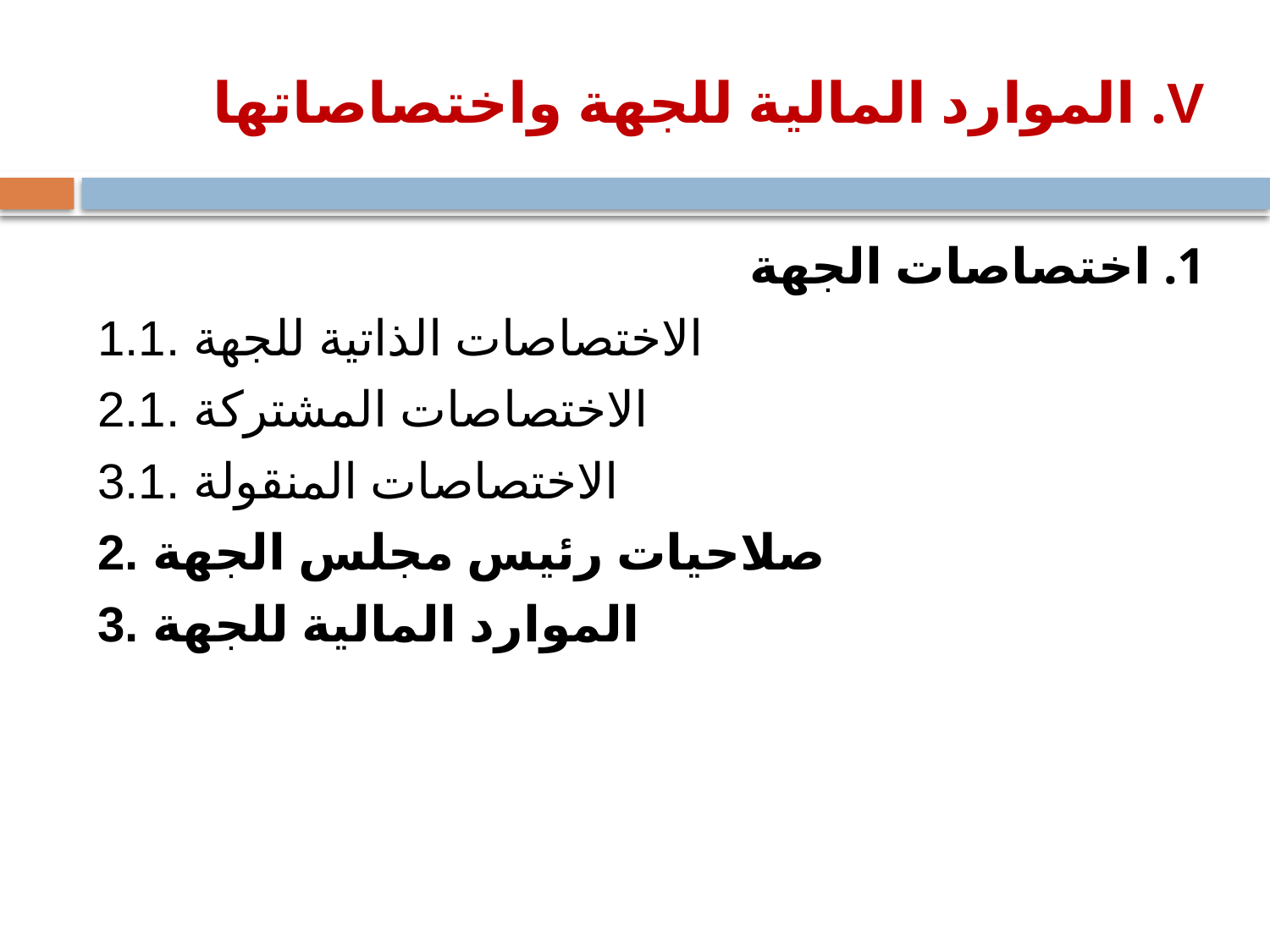

# V. الموارد المالية للجهة واختصاصاتها
1. اختصاصات الجهة
1.1. الاختصاصات الذاتية للجهة
2.1. الاختصاصات المشتركة
3.1. الاختصاصات المنقولة
2. صلاحيات رئيس مجلس الجهة
3. الموارد المالية للجهة